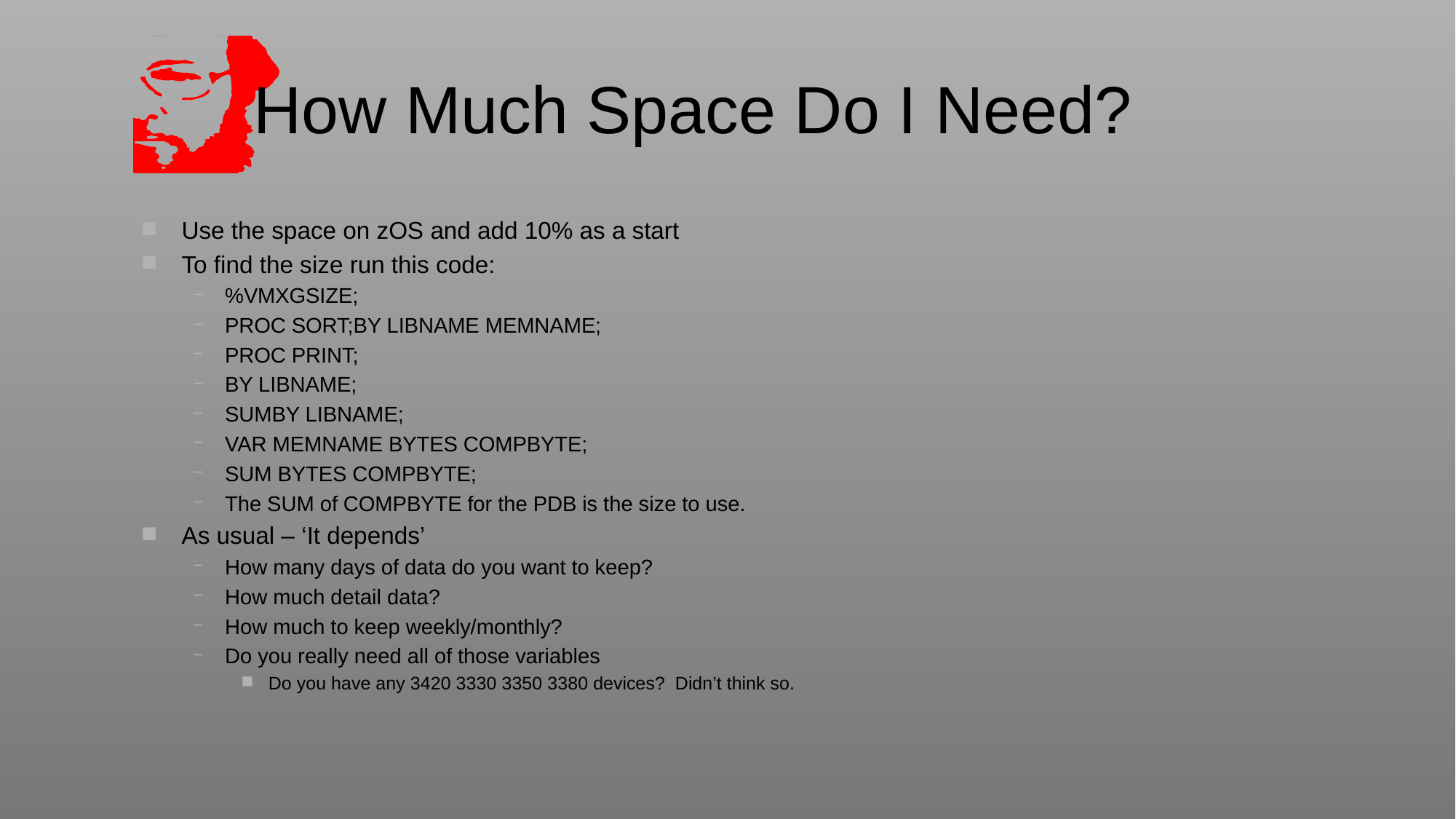

# How Much Space Do I Need?
Use the space on zOS and add 10% as a start
To find the size run this code:
%VMXGSIZE;
PROC SORT;BY LIBNAME MEMNAME;
PROC PRINT;
BY LIBNAME;
SUMBY LIBNAME;
VAR MEMNAME BYTES COMPBYTE;
SUM BYTES COMPBYTE;
The SUM of COMPBYTE for the PDB is the size to use.
As usual – ‘It depends’
How many days of data do you want to keep?
How much detail data?
How much to keep weekly/monthly?
Do you really need all of those variables
Do you have any 3420 3330 3350 3380 devices?  Didn’t think so.